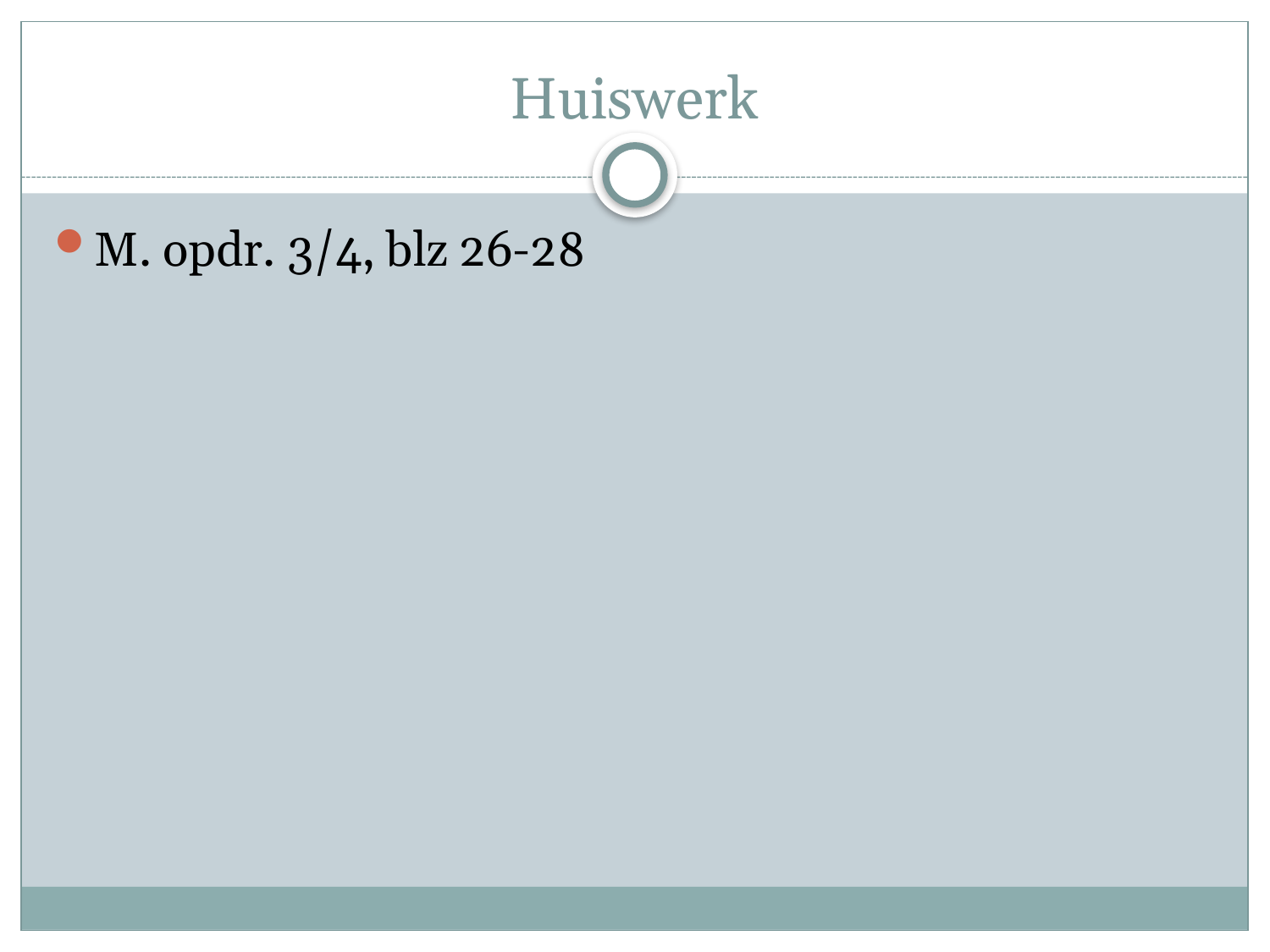

# Huiswerk
M. opdr. 3/4, blz 26-28